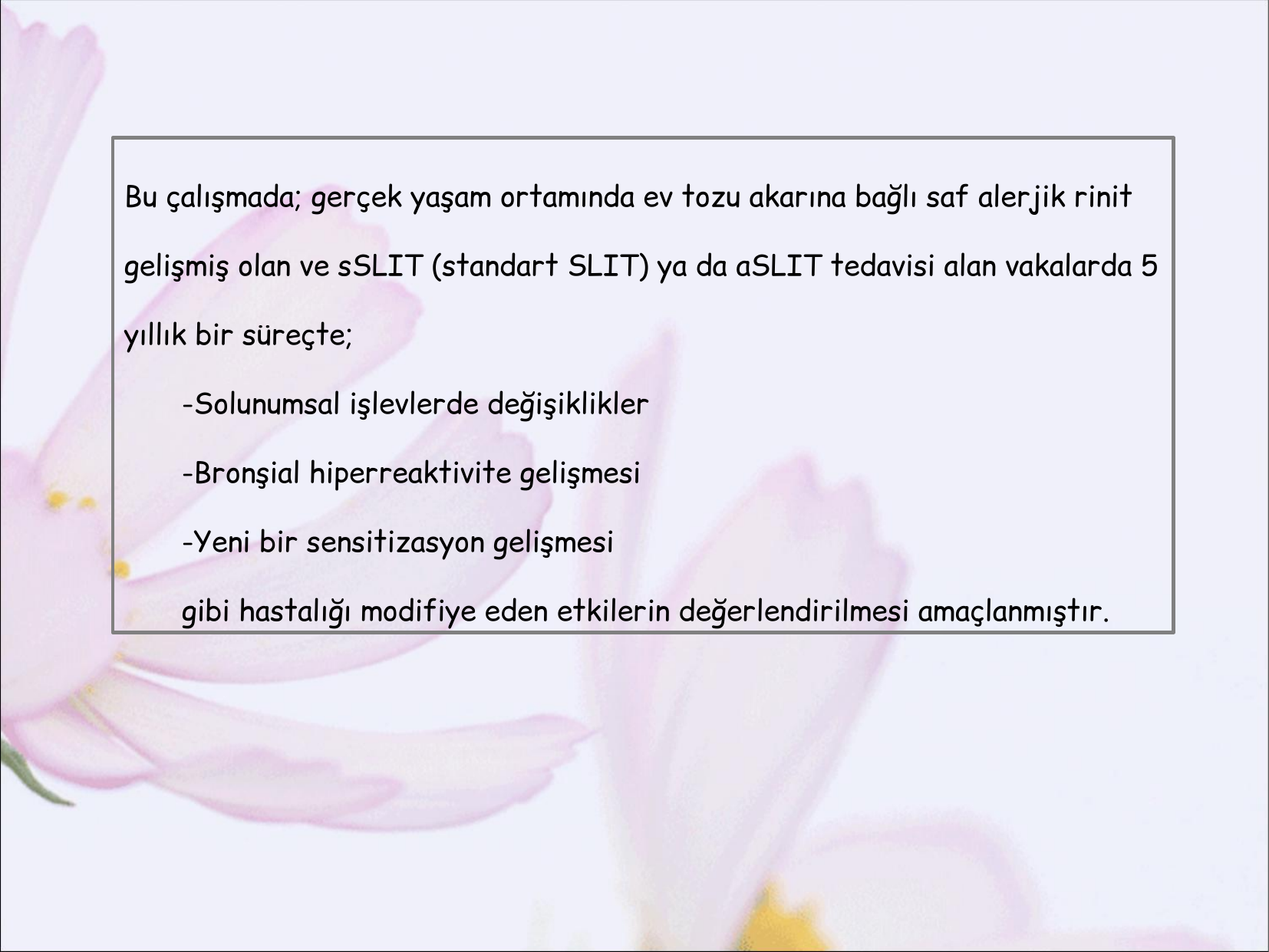

Bu çalışmada; gerçek yaşam ortamında ev tozu akarına bağlı saf alerjik rinit gelişmiş olan ve sSLIT (standart SLIT) ya da aSLIT tedavisi alan vakalarda 5 yıllık bir süreçte;
-Solunumsal işlevlerde değişiklikler
-Bronşial hiperreaktivite gelişmesi
-Yeni bir sensitizasyon gelişmesi
gibi hastalığı modifiye eden etkilerin değerlendirilmesi amaçlanmıştır.